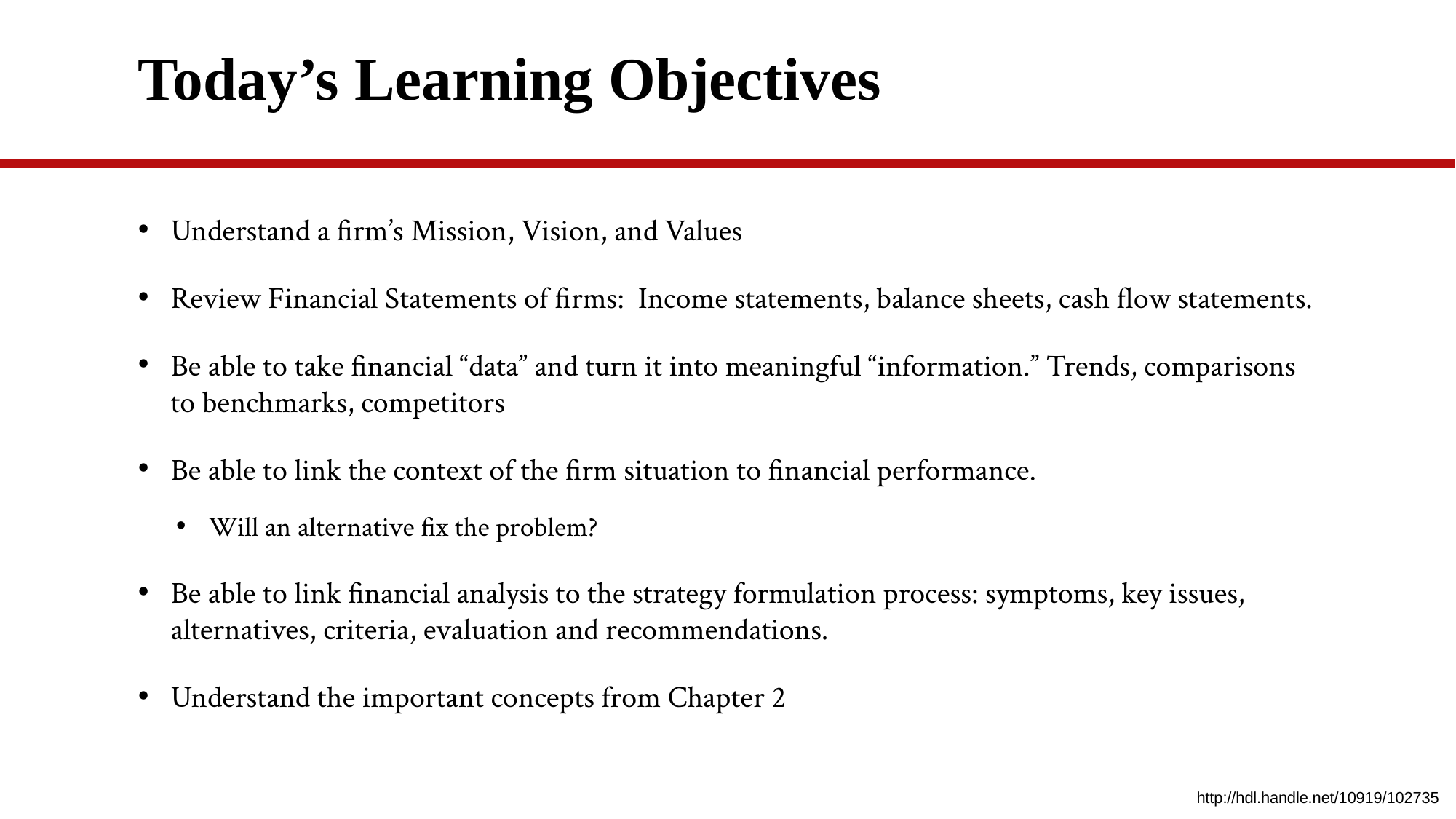

# Today’s Learning Objectives
Understand a firm’s Mission, Vision, and Values
Review Financial Statements of firms:  Income statements, balance sheets, cash flow statements.
Be able to take financial “data” and turn it into meaningful “information.” Trends, comparisons to benchmarks, competitors
Be able to link the context of the firm situation to financial performance.
Will an alternative fix the problem?
Be able to link financial analysis to the strategy formulation process: symptoms, key issues, alternatives, criteria, evaluation and recommendations.
Understand the important concepts from Chapter 2
http://hdl.handle.net/10919/102735